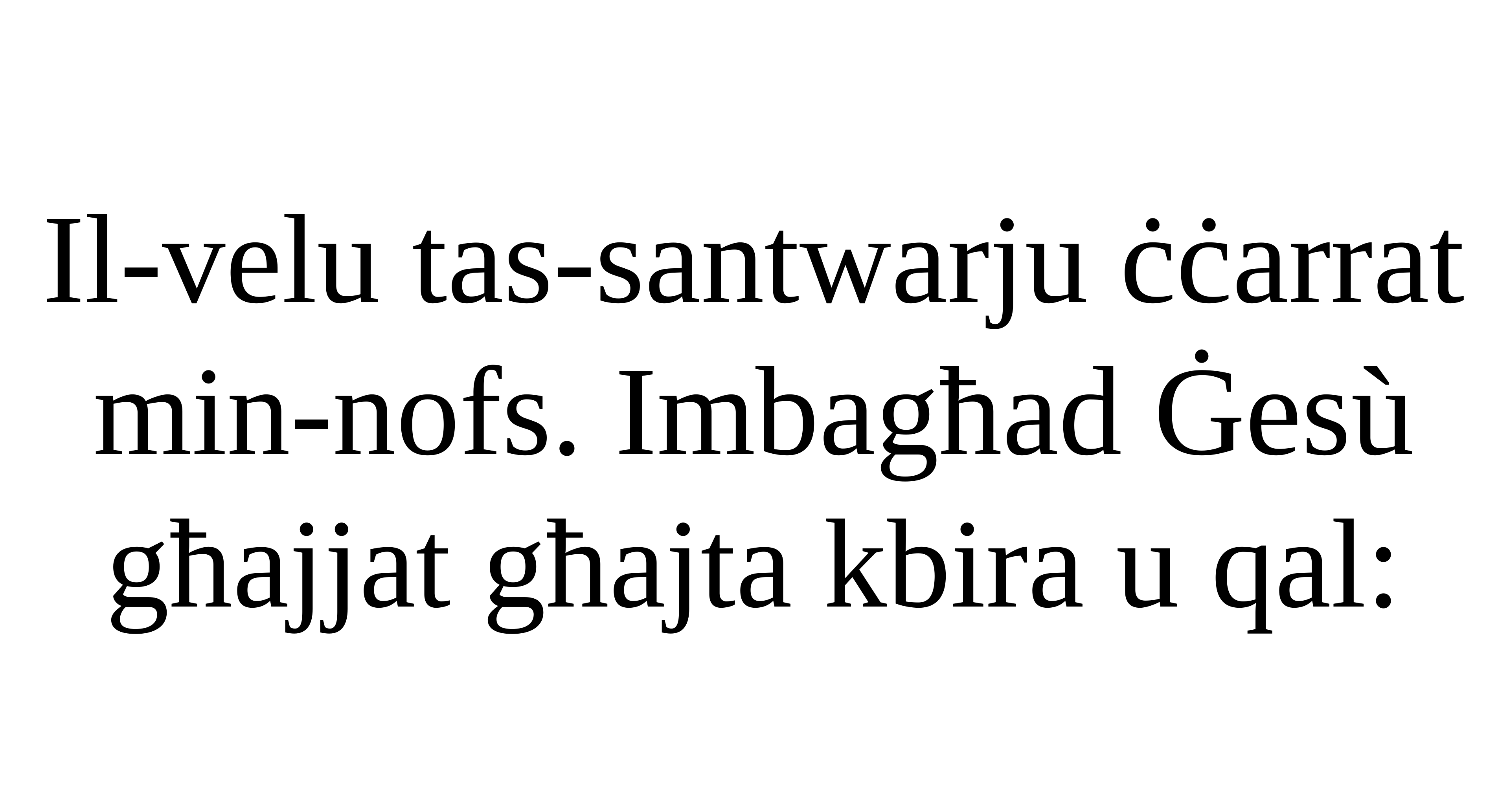

Il-velu tas-santwarju ċċarrat
min-nofs. Imbagħad Ġesù għajjat għajta kbira u qal: